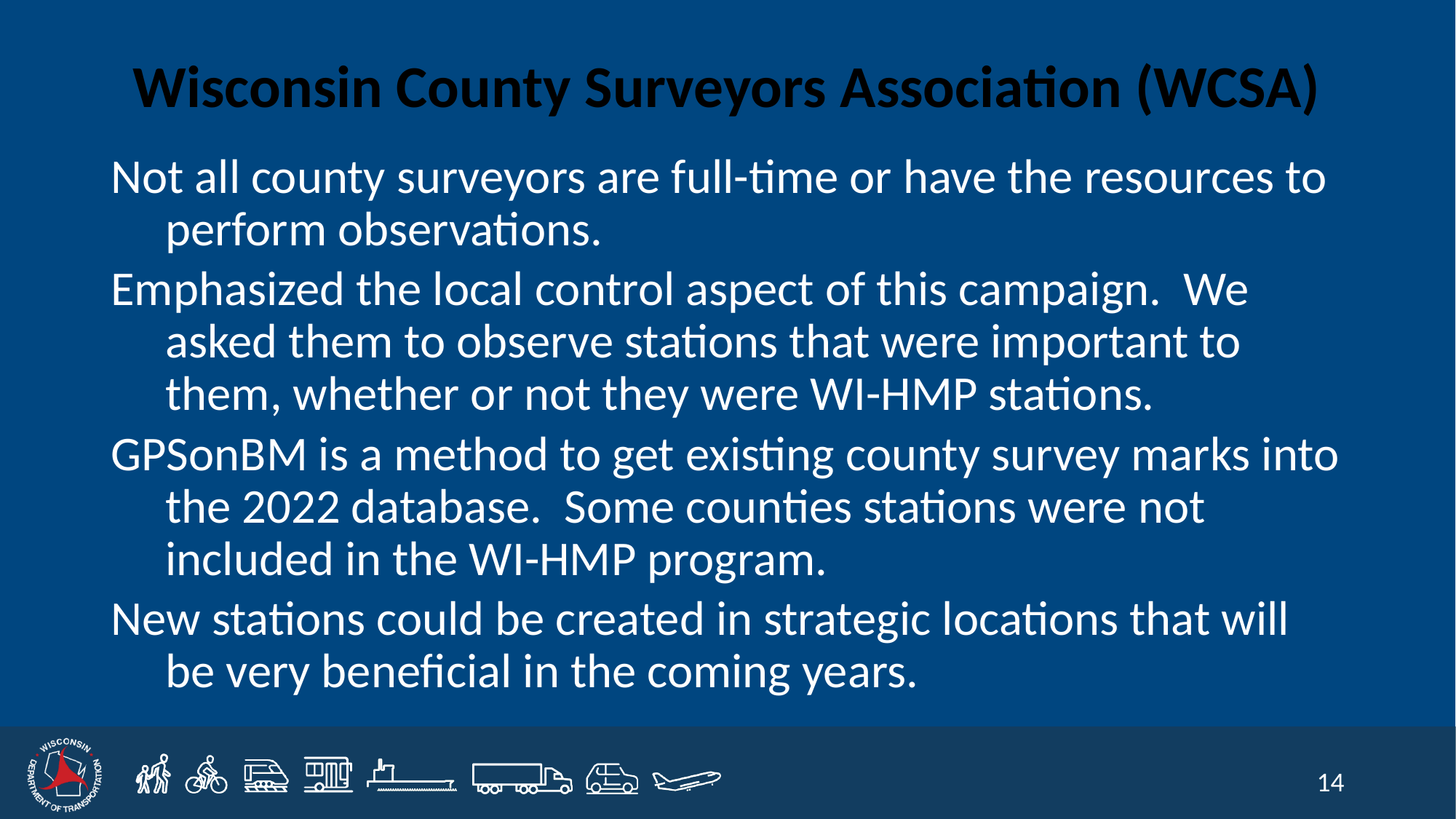

# Wisconsin County Surveyors Association (WCSA)
Not all county surveyors are full-time or have the resources to perform observations.
Emphasized the local control aspect of this campaign.  We asked them to observe stations that were important to them, whether or not they were WI-HMP stations.
GPSonBM is a method to get existing county survey marks into the 2022 database.  Some counties stations were not included in the WI-HMP program.
New stations could be created in strategic locations that will be very beneficial in the coming years.
14